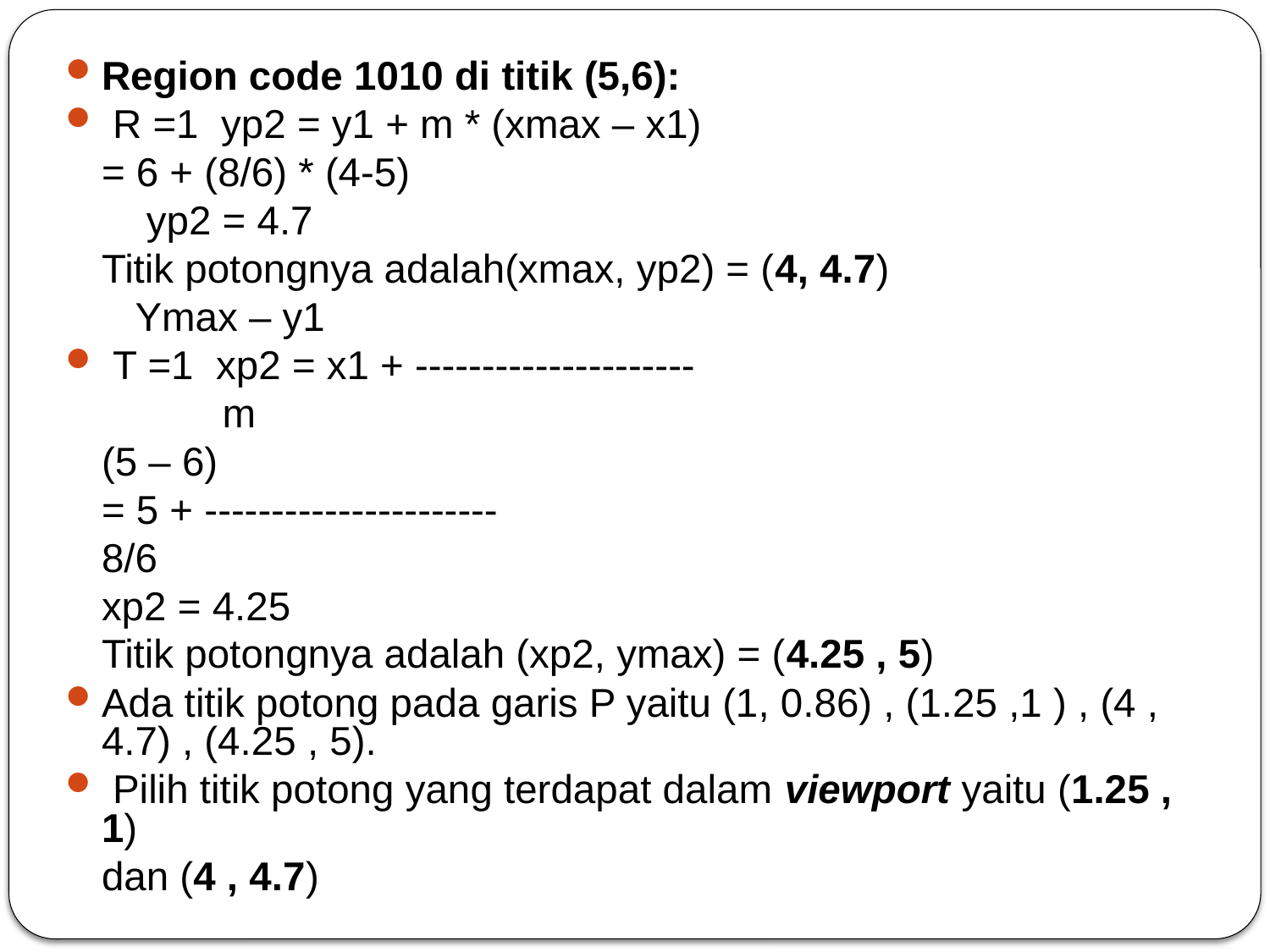

Region code 1010 di titik (5,6):
 R =1  yp2 = y1 + m * (xmax – x1)
			= 6 + (8/6) * (4-5)
		    yp2 = 4.7
	Titik potongnya adalah(xmax, yp2) = (4, 4.7)
				   Ymax – y1
 T =1  xp2 = x1 + ---------------------
			 		m
			(5 – 6)
	= 5 + ----------------------
			8/6
	xp2 = 4.25
	Titik potongnya adalah (xp2, ymax) = (4.25 , 5)
Ada titik potong pada garis P yaitu (1, 0.86) , (1.25 ,1 ) , (4 , 4.7) , (4.25 , 5).
 Pilih titik potong yang terdapat dalam viewport yaitu (1.25 , 1)
	dan (4 , 4.7)